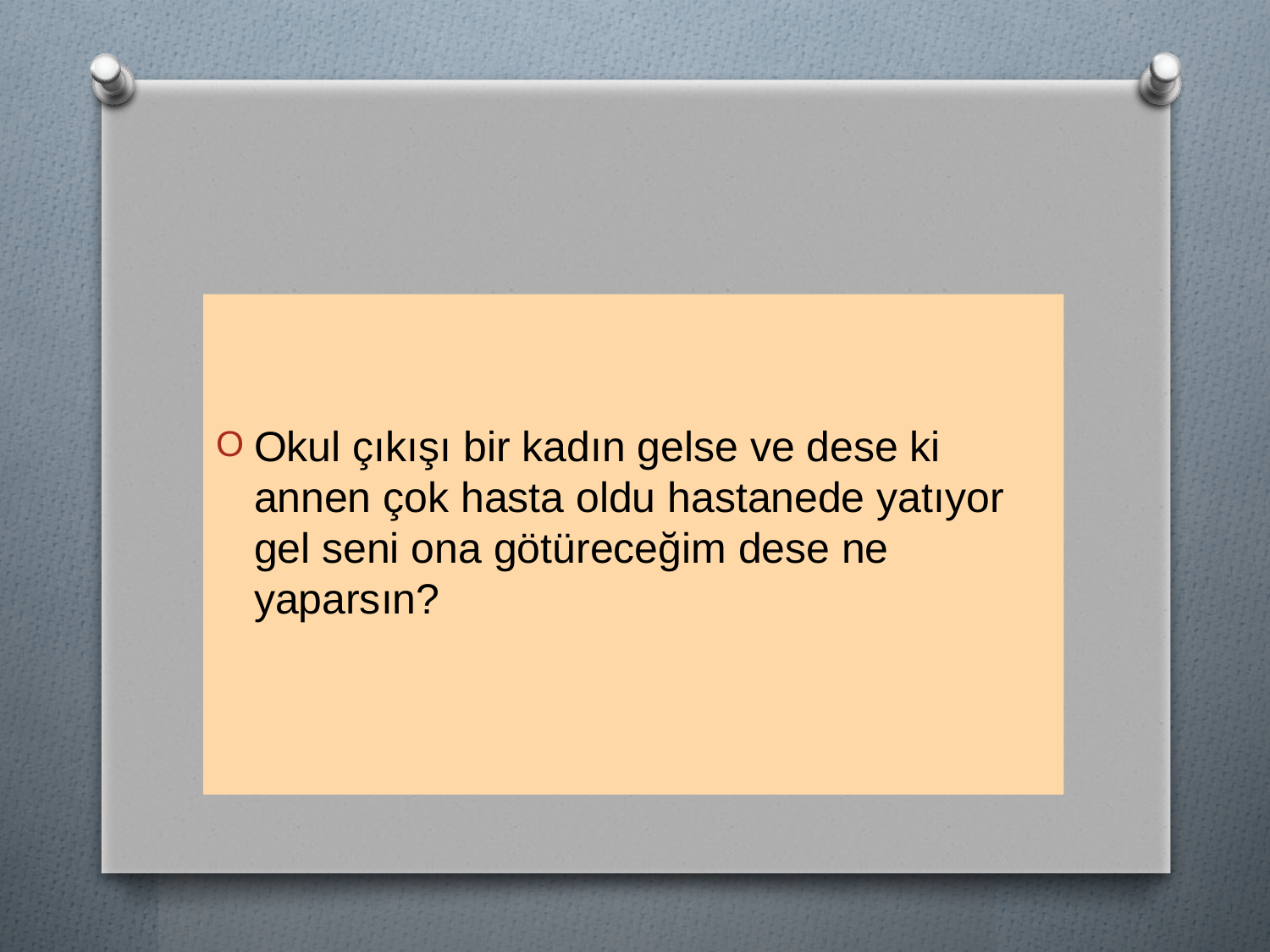

#

Okul çıkışı bir kadın gelse ve dese ki annen çok hasta oldu hastanede yatıyor gel seni ona götüreceğim dese ne yaparsın?